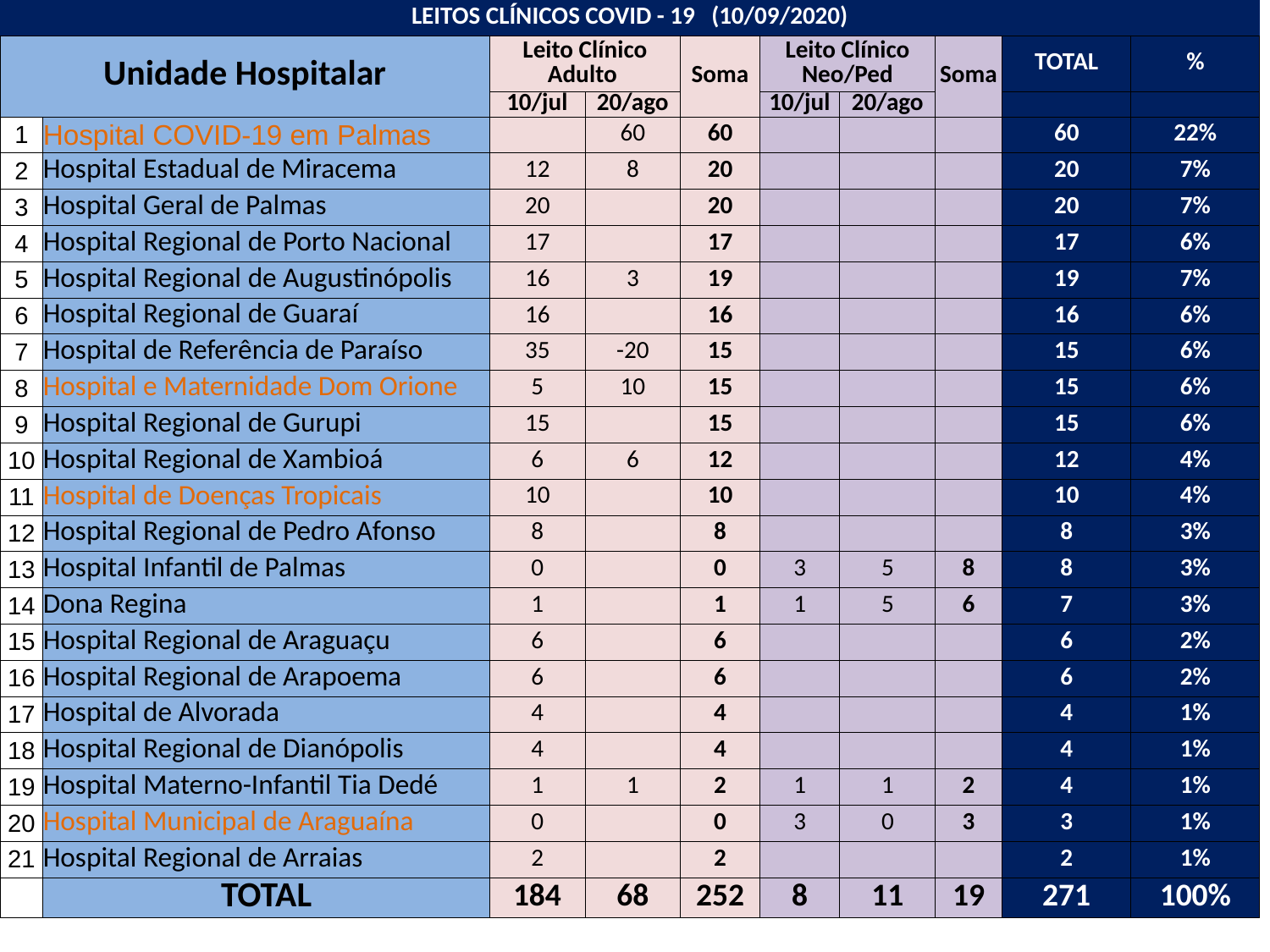

| LEITOS CLÍNICOS COVID - 19 (10/09/2020) |  |  |  |  |  |  |  |  |  |
| --- | --- | --- | --- | --- | --- | --- | --- | --- | --- |
| Unidade Hospitalar |  | Leito Clínico Adulto |  | Soma | Leito Clínico Neo/Ped |  | Soma | TOTAL | % |
|  |  | 10/jul | 20/ago |  | 10/jul | 20/ago |  |  |  |
| 1 | Hospital COVID-19 em Palmas |  | 60 | 60 |  |  |  | 60 | 22% |
| 2 | Hospital Estadual de Miracema | 12 | 8 | 20 |  |  |  | 20 | 7% |
| 3 | Hospital Geral de Palmas | 20 |  | 20 |  |  |  | 20 | 7% |
| 4 | Hospital Regional de Porto Nacional | 17 |  | 17 |  |  |  | 17 | 6% |
| 5 | Hospital Regional de Augustinópolis | 16 | 3 | 19 |  |  |  | 19 | 7% |
| 6 | Hospital Regional de Guaraí | 16 |  | 16 |  |  |  | 16 | 6% |
| 7 | Hospital de Referência de Paraíso | 35 | -20 | 15 |  |  |  | 15 | 6% |
| 8 | Hospital e Maternidade Dom Orione | 5 | 10 | 15 |  |  |  | 15 | 6% |
| 9 | Hospital Regional de Gurupi | 15 |  | 15 |  |  |  | 15 | 6% |
| 10 | Hospital Regional de Xambioá | 6 | 6 | 12 |  |  |  | 12 | 4% |
| 11 | Hospital de Doenças Tropicais | 10 |  | 10 |  |  |  | 10 | 4% |
| 12 | Hospital Regional de Pedro Afonso | 8 |  | 8 |  |  |  | 8 | 3% |
| 13 | Hospital Infantil de Palmas | 0 |  | 0 | 3 | 5 | 8 | 8 | 3% |
| 14 | Dona Regina | 1 |  | 1 | 1 | 5 | 6 | 7 | 3% |
| 15 | Hospital Regional de Araguaçu | 6 |  | 6 |  |  |  | 6 | 2% |
| 16 | Hospital Regional de Arapoema | 6 |  | 6 |  |  |  | 6 | 2% |
| 17 | Hospital de Alvorada | 4 |  | 4 |  |  |  | 4 | 1% |
| 18 | Hospital Regional de Dianópolis | 4 |  | 4 |  |  |  | 4 | 1% |
| 19 | Hospital Materno-Infantil Tia Dedé | 1 | 1 | 2 | 1 | 1 | 2 | 4 | 1% |
| 20 | Hospital Municipal de Araguaína | 0 |  | 0 | 3 | 0 | 3 | 3 | 1% |
| 21 | Hospital Regional de Arraias | 2 |  | 2 |  |  |  | 2 | 1% |
|  | TOTAL | 184 | 68 | 252 | 8 | 11 | 19 | 271 | 100% |